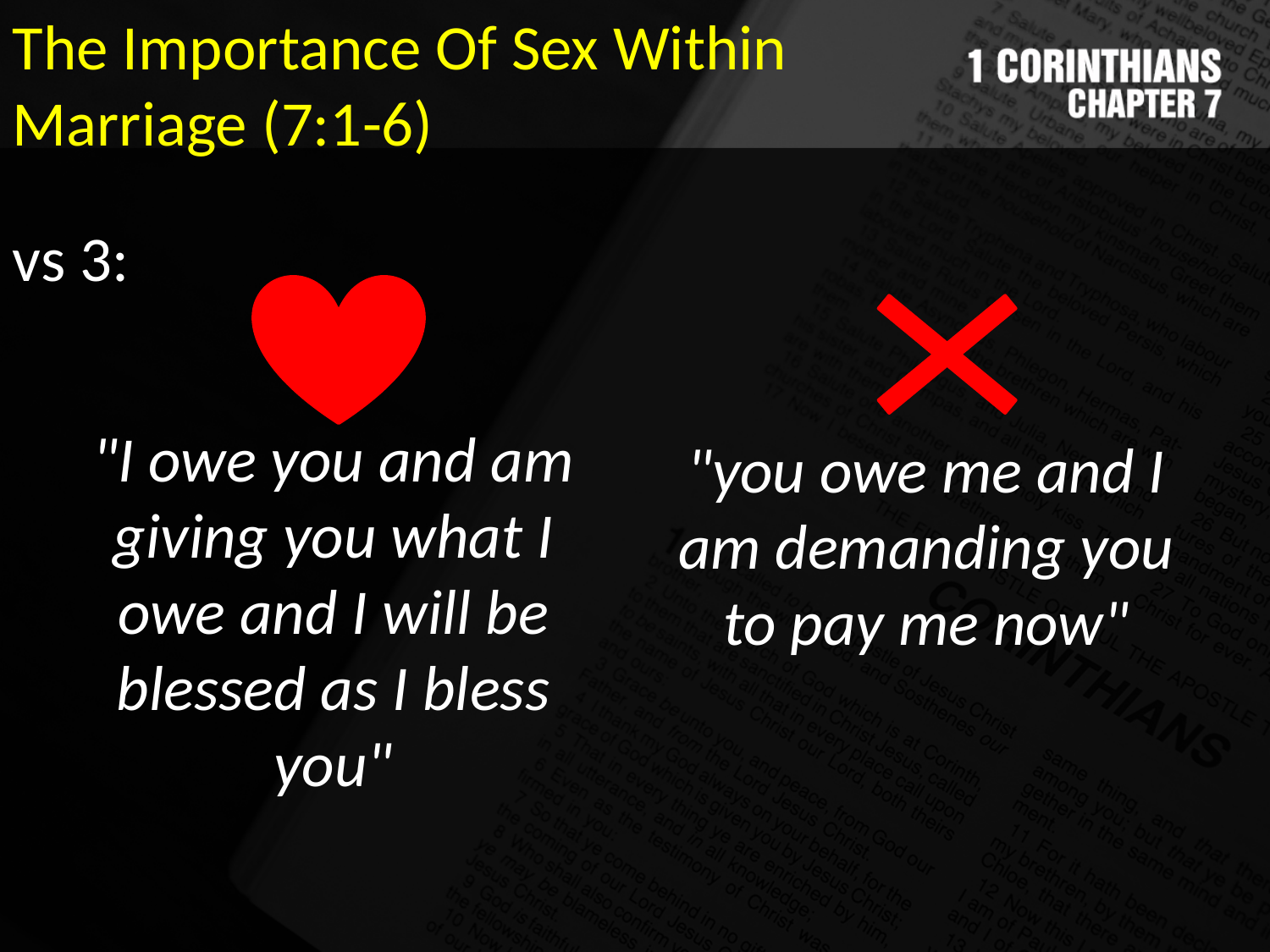

The Importance Of Sex Within Marriage (7:1-6)
vs 3:

"I owe you and am giving you what I owe and I will be blessed as I bless you"
"you owe me and I am demanding you to pay me now"